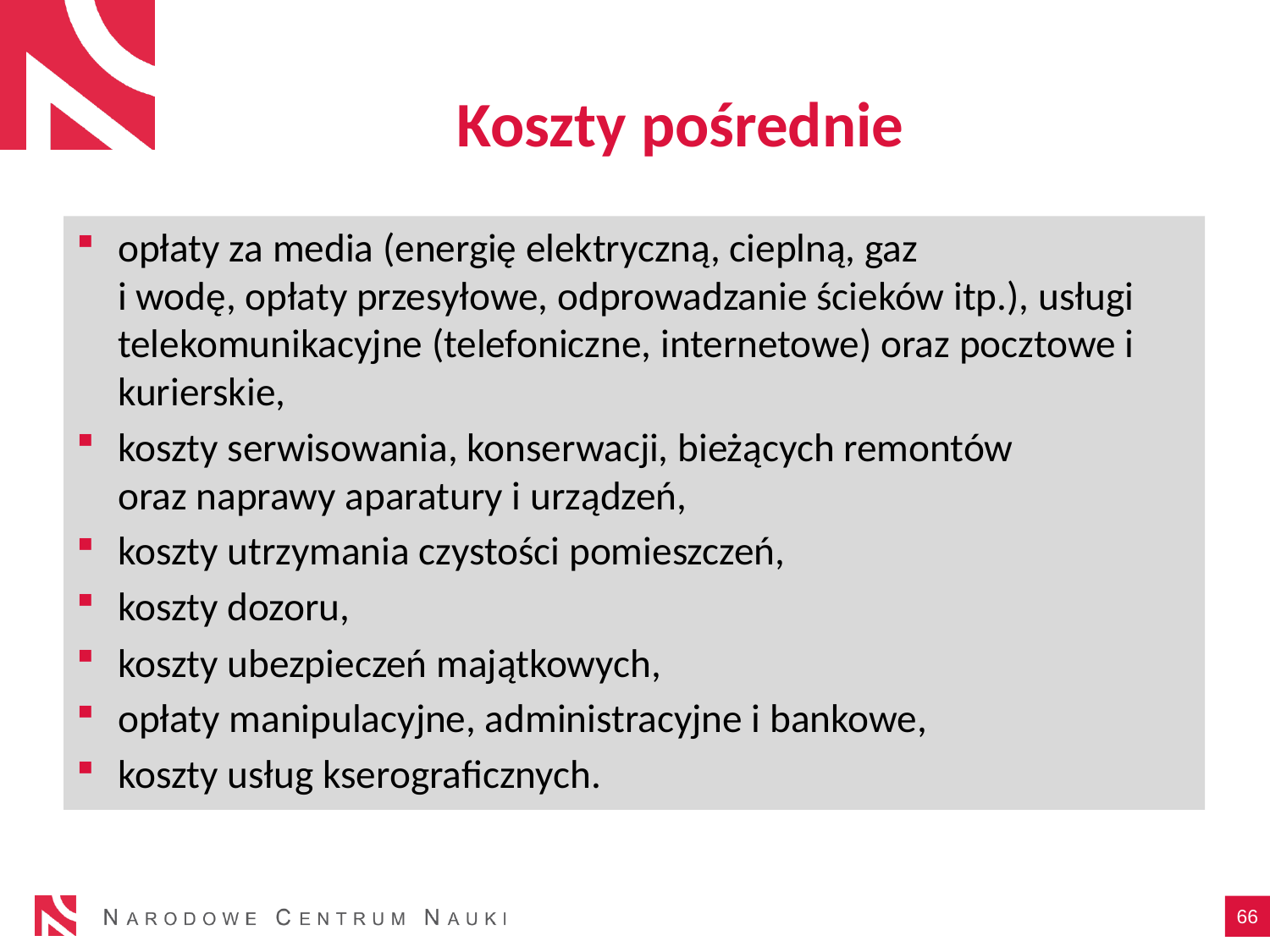

# Koszty pośrednie
opłaty za media (energię elektryczną, cieplną, gaz
i wodę, opłaty przesyłowe, odprowadzanie ścieków itp.), usługi telekomunikacyjne (telefoniczne, internetowe) oraz pocztowe i kurierskie,
koszty serwisowania, konserwacji, bieżących remontów
oraz naprawy aparatury i urządzeń,
koszty utrzymania czystości pomieszczeń,
koszty dozoru,
koszty ubezpieczeń majątkowych,
opłaty manipulacyjne, administracyjne i bankowe,
koszty usług kserograficznych.

66